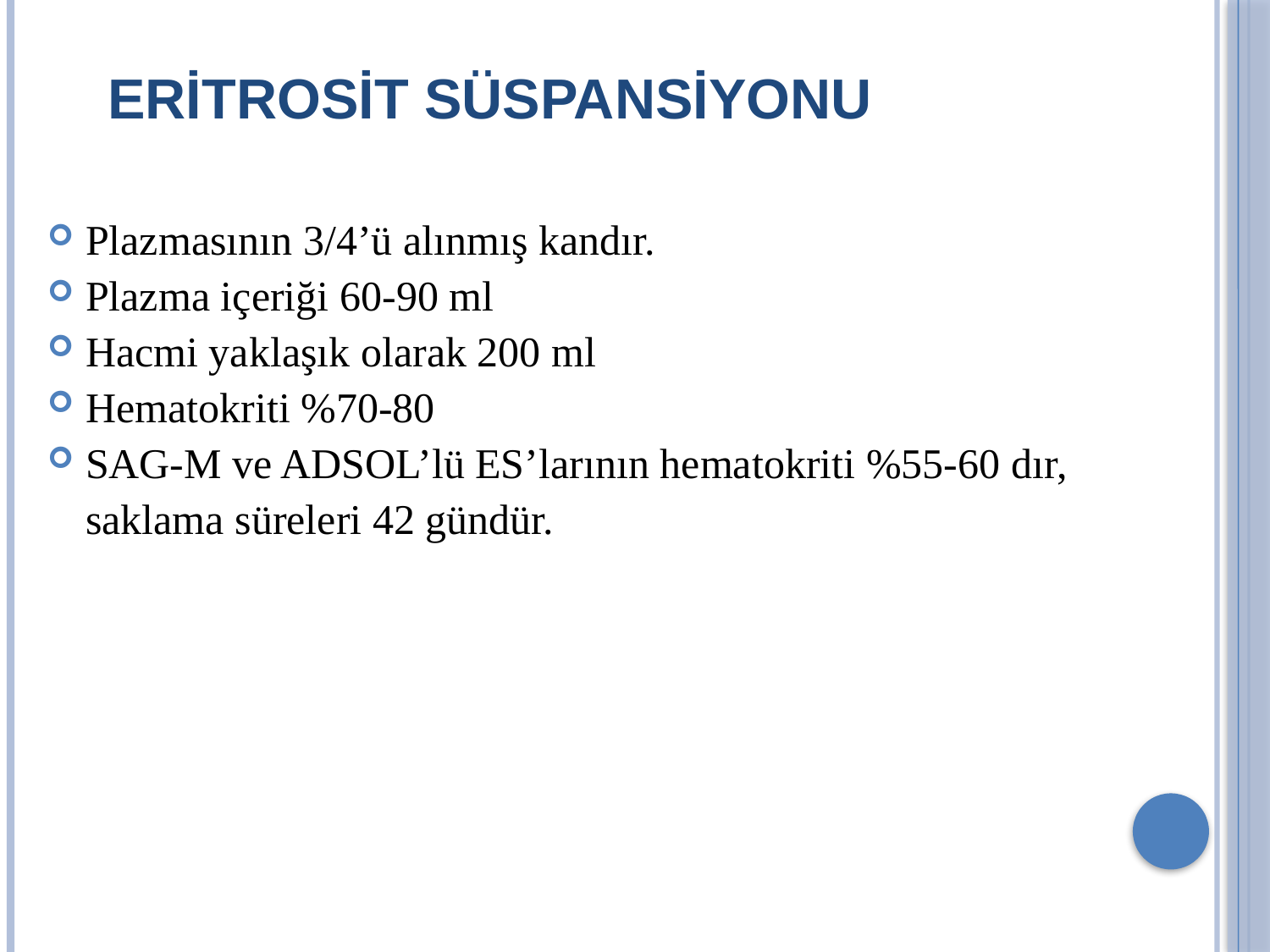

# ERİTROSİT SÜSPANSİYONU
Plazmasının 3/4’ü alınmış kandır.
Plazma içeriği 60-90 ml
Hacmi yaklaşık olarak 200 ml
Hematokriti %70-80
SAG-M ve ADSOL’lü ES’larının hematokriti %55-60 dır, saklama süreleri 42 gündür.